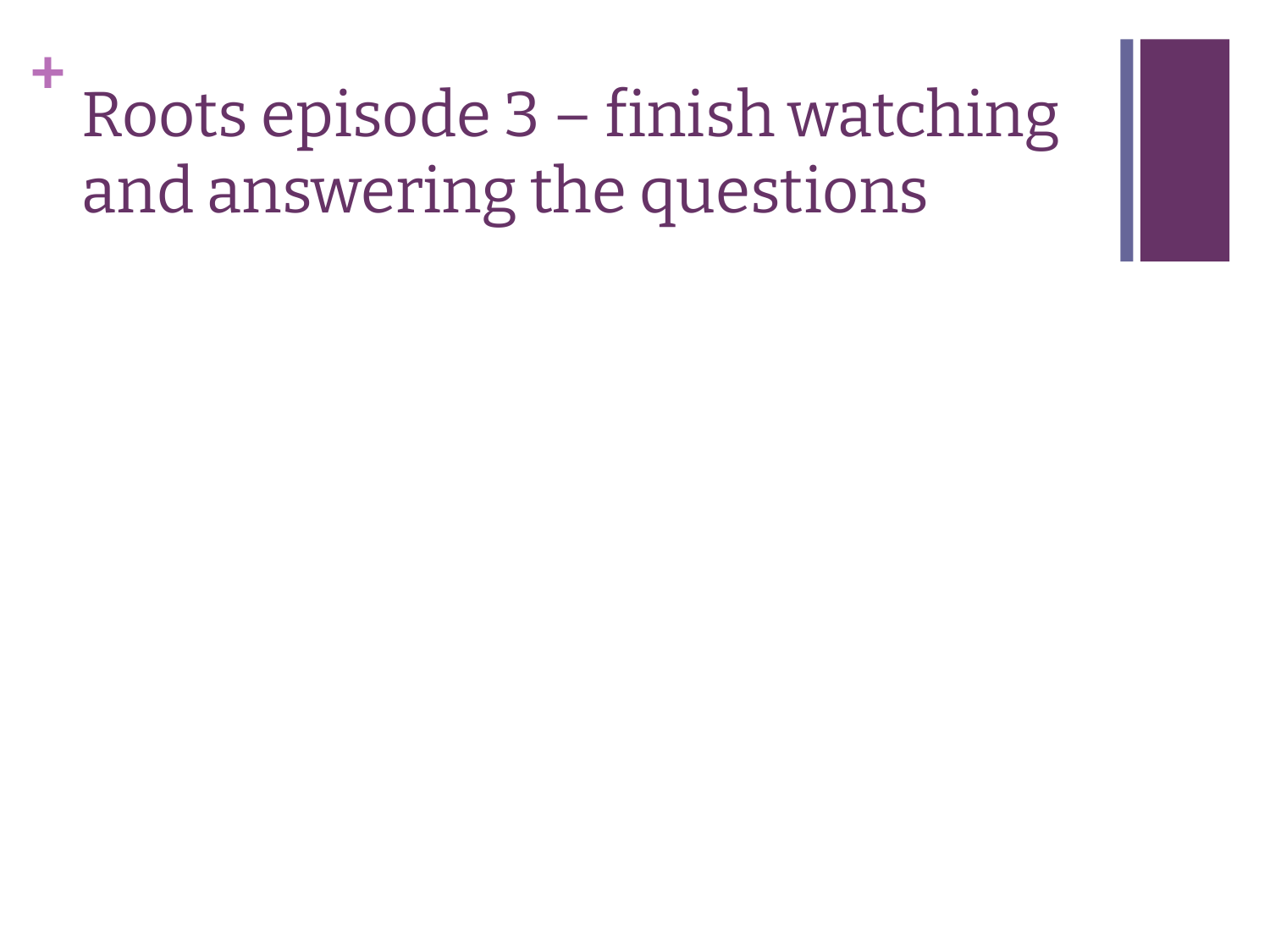

# Roots episode 3 – finish watching and answering the questions